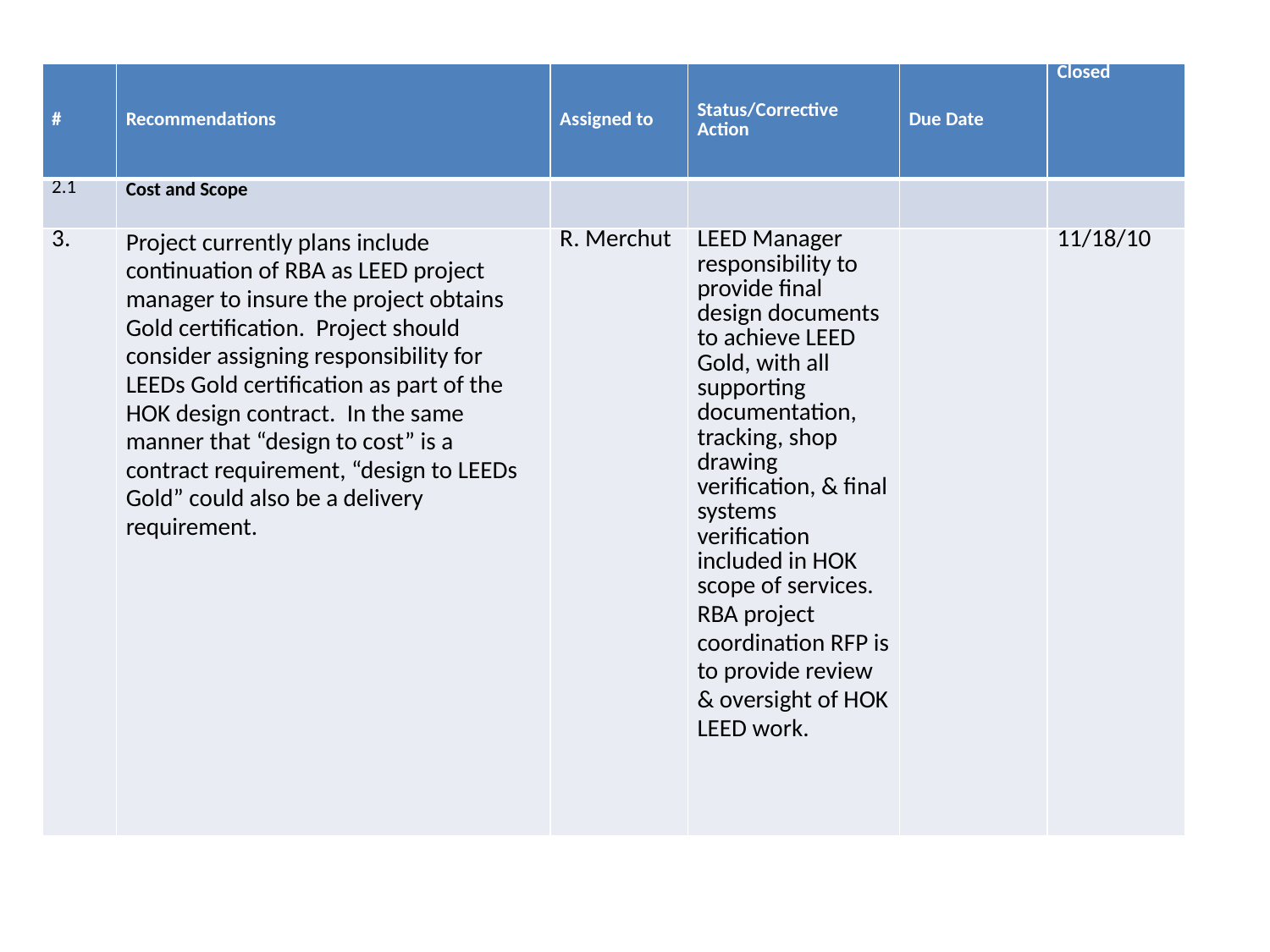

| # | Recommendations | Assigned to | Status/Corrective Action | Due Date | Closed |
| --- | --- | --- | --- | --- | --- |
| 2.1 | Cost and Scope |  |  |  |  |
| 3. | Project currently plans include continuation of RBA as LEED project manager to insure the project obtains Gold certification.  Project should consider assigning responsibility for LEEDs Gold certification as part of the HOK design contract.  In the same manner that “design to cost” is a contract requirement, “design to LEEDs Gold” could also be a delivery requirement. | R. Merchut | LEED Manager responsibility to provide final design documents to achieve LEED Gold, with all supporting documentation, tracking, shop drawing verification, & final systems verification included in HOK scope of services. RBA project coordination RFP is to provide review & oversight of HOK LEED work. |  | 11/18/10 |